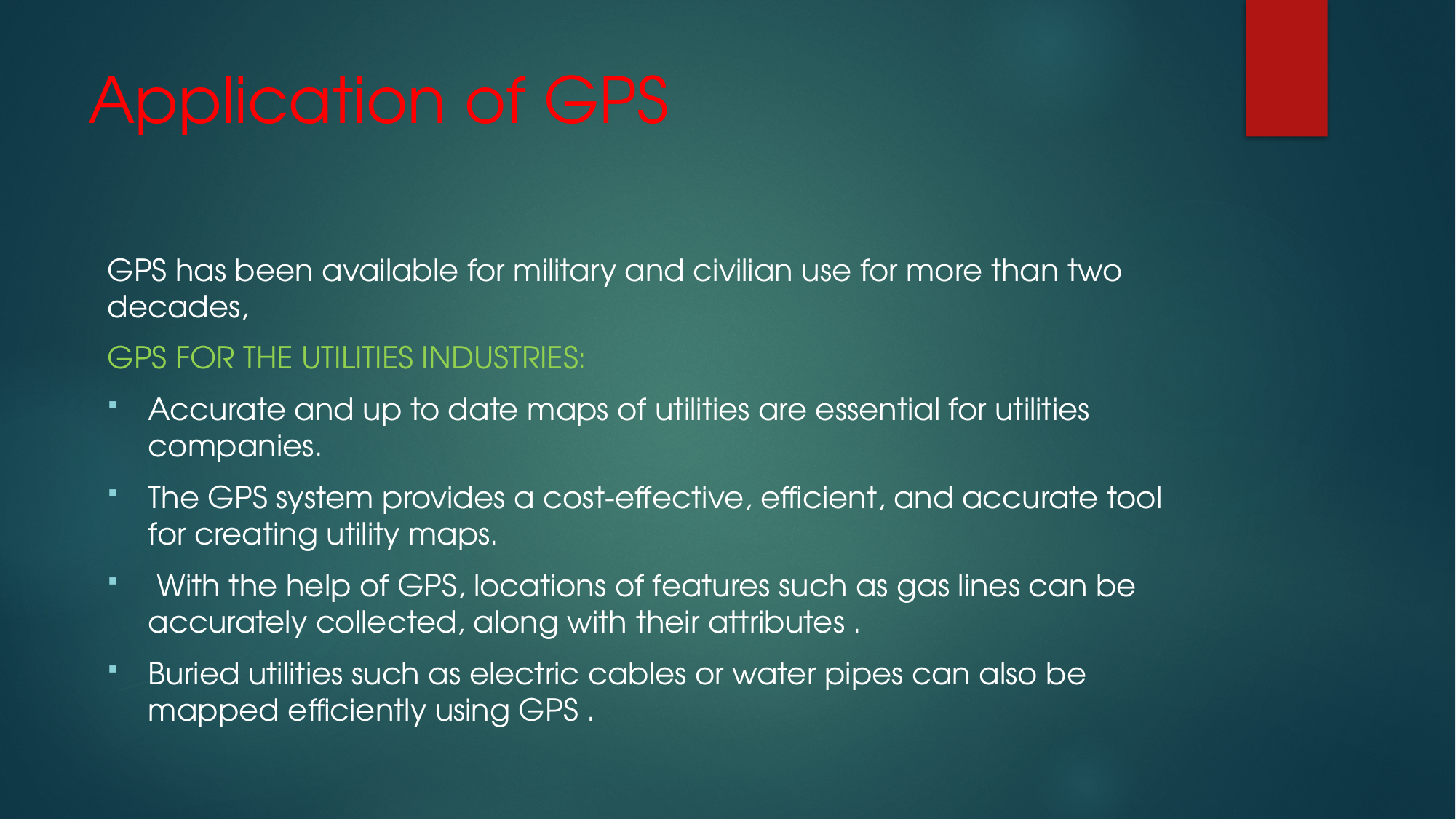

# Application of GPS
GPS has been available for military and civilian use for more than two decades,
GPS FOR THE UTILITIES INDUSTRIES:
Accurate and up to date maps of utilities are essential for utilities companies.
The GPS system provides a cost-effective, efficient, and accurate tool for creating utility maps.
 With the help of GPS, locations of features such as gas lines can be accurately collected, along with their attributes .
Buried utilities such as electric cables or water pipes can also be mapped efficiently using GPS .